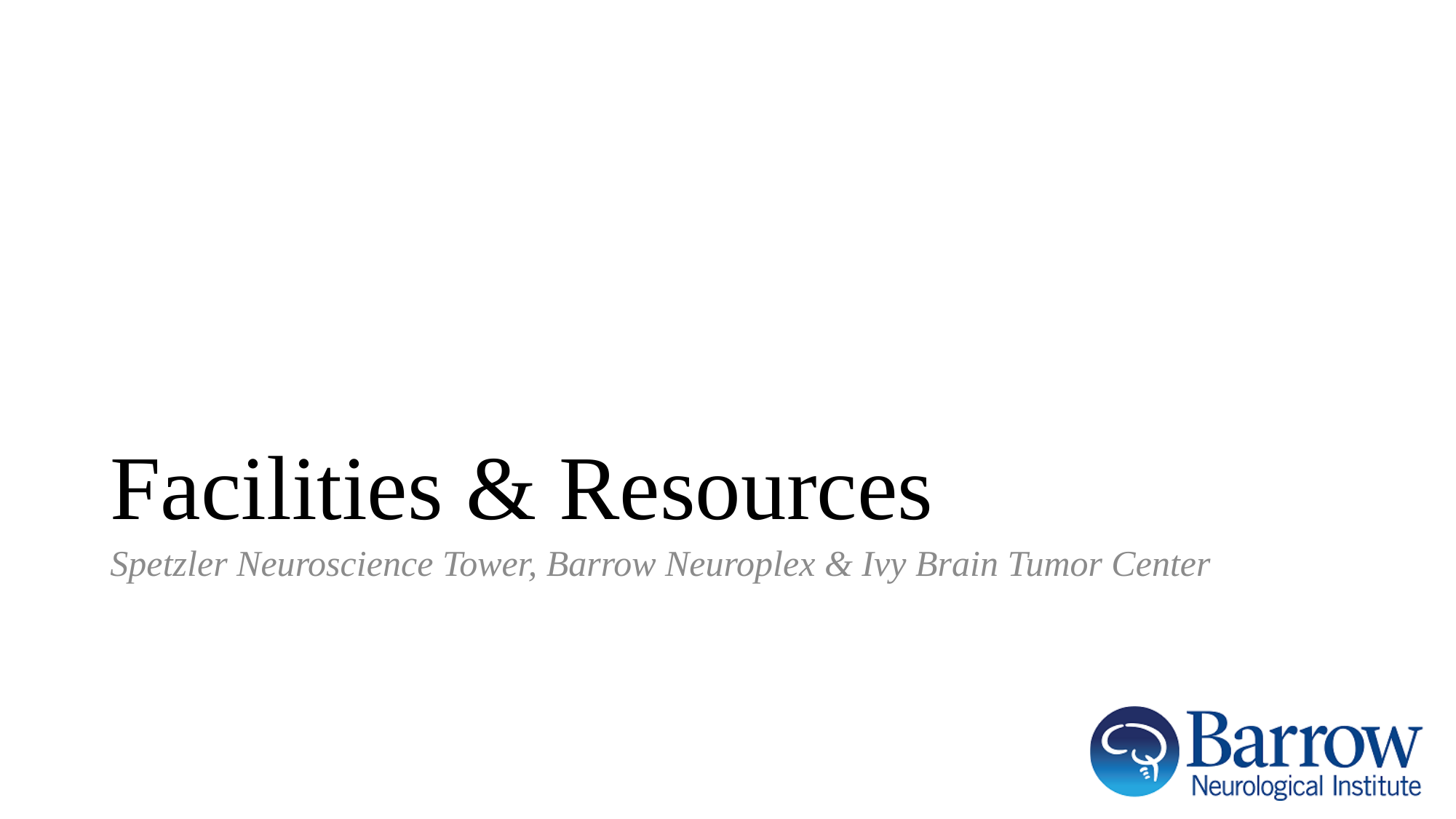

# Facilities & Resources
Spetzler Neuroscience Tower, Barrow Neuroplex & Ivy Brain Tumor Center